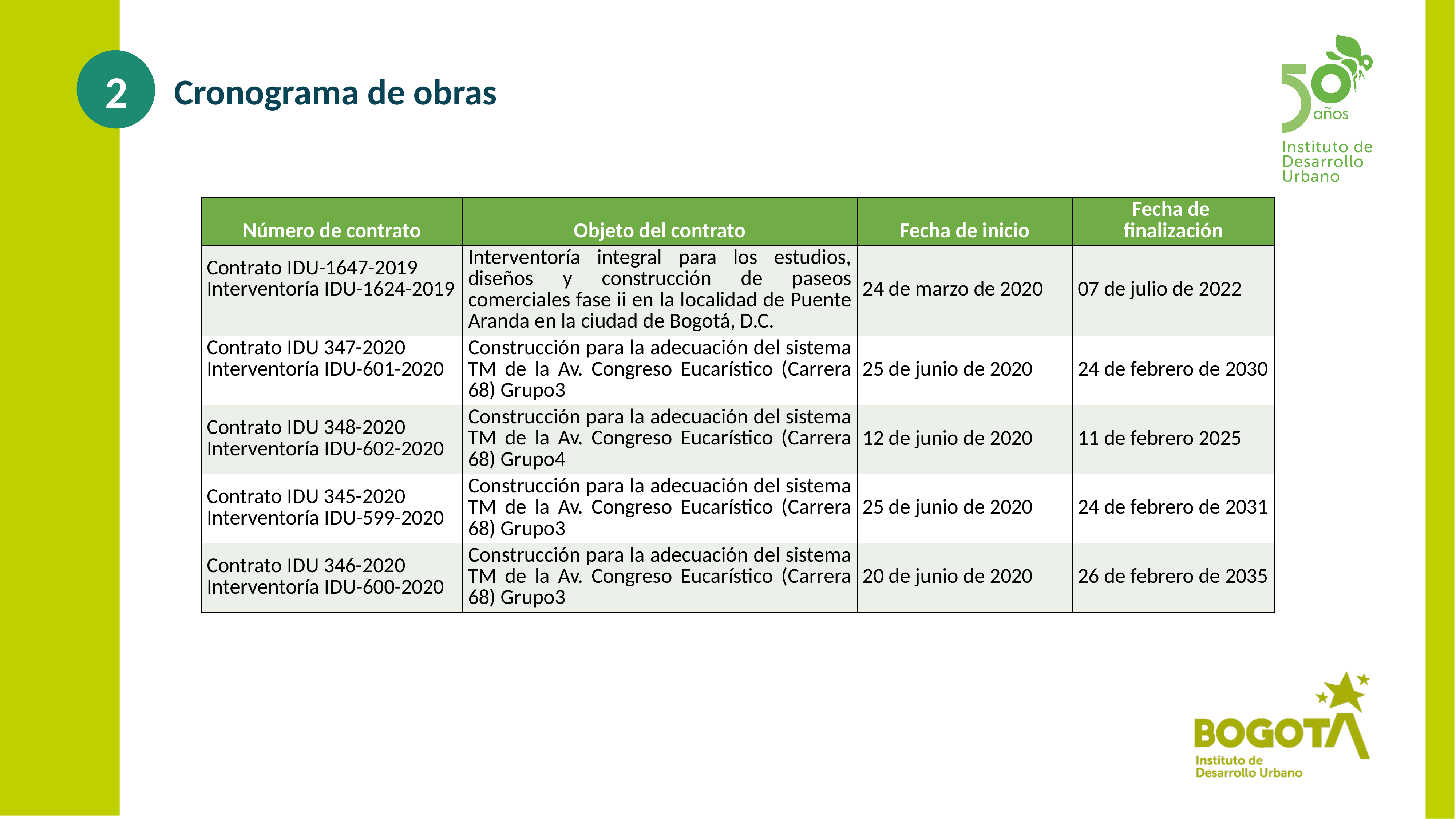

2
Cronograma de obras
| Número de contrato | Objeto del contrato | Fecha de inicio | Fecha de finalización |
| --- | --- | --- | --- |
| Contrato IDU-1647-2019 Interventoría IDU-1624-2019 | Interventoría integral para los estudios, diseños y construcción de paseos comerciales fase ii en la localidad de Puente Aranda en la ciudad de Bogotá, D.C. | 24 de marzo de 2020 | 07 de julio de 2022 |
| Contrato IDU 347-2020 Interventoría IDU-601-2020 | Construcción para la adecuación del sistema TM de la Av. Congreso Eucarístico (Carrera 68) Grupo3 | 25 de junio de 2020 | 24 de febrero de 2030 |
| Contrato IDU 348-2020 Interventoría IDU-602-2020 | Construcción para la adecuación del sistema TM de la Av. Congreso Eucarístico (Carrera 68) Grupo4 | 12 de junio de 2020 | 11 de febrero 2025 |
| Contrato IDU 345-2020 Interventoría IDU-599-2020 | Construcción para la adecuación del sistema TM de la Av. Congreso Eucarístico (Carrera 68) Grupo3 | 25 de junio de 2020 | 24 de febrero de 2031 |
| Contrato IDU 346-2020 Interventoría IDU-600-2020 | Construcción para la adecuación del sistema TM de la Av. Congreso Eucarístico (Carrera 68) Grupo3 | 20 de junio de 2020 | 26 de febrero de 2035 |